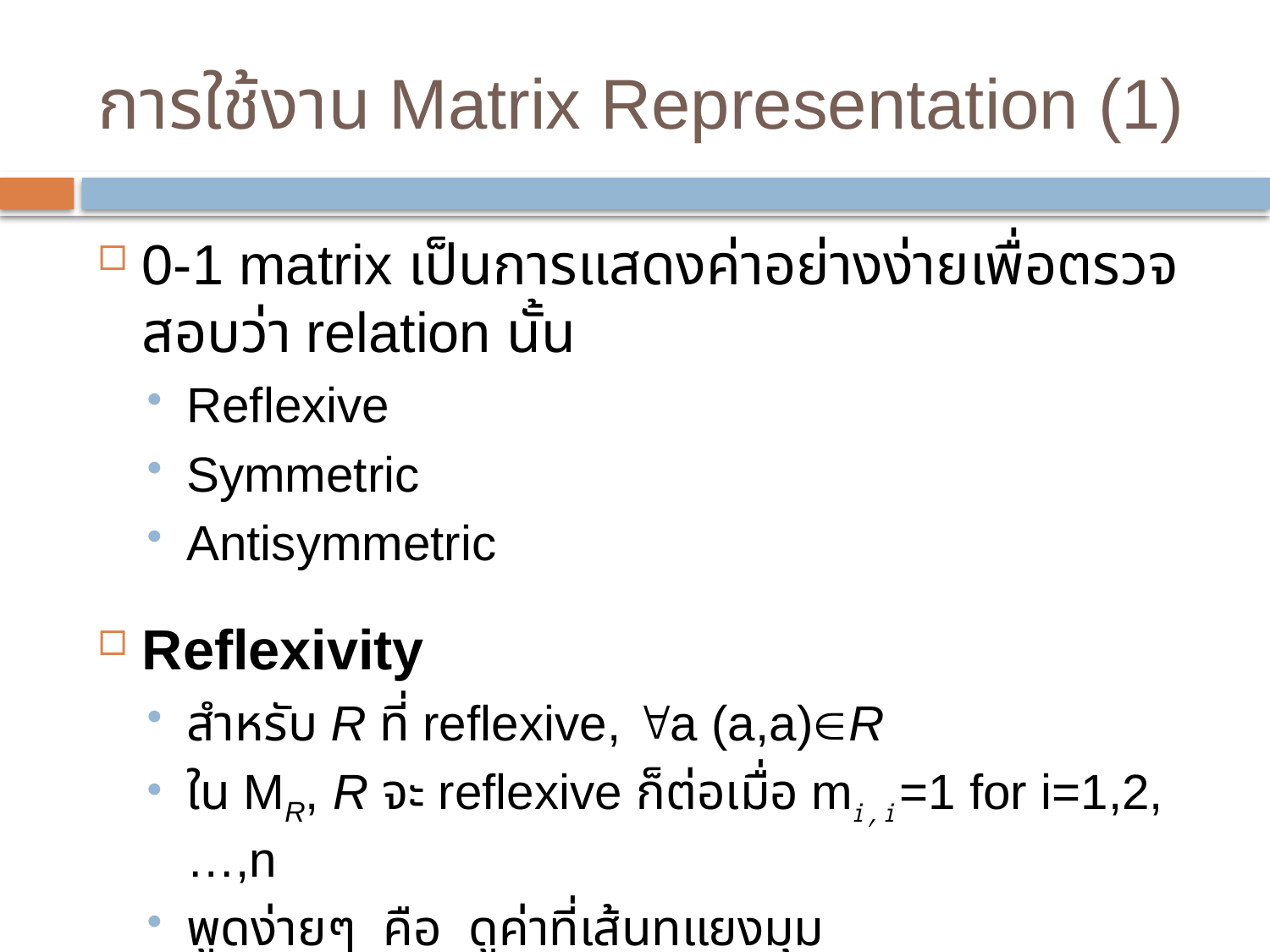

# การใช้งาน Matrix Representation (1)
0-1 matrix เป็นการแสดงค่าอย่างง่ายเพื่อตรวจสอบว่า relation นั้น
Reflexive
Symmetric
Antisymmetric

Reflexivity
สำหรับ R ที่ reflexive, ∀a (a,a)∈R
ใน MR, R จะ reflexive ก็ต่อเมื่อ mi,i=1 for i=1,2,…,n
พูดง่ายๆ คือ ดูค่าที่เส้นทแยงมุม